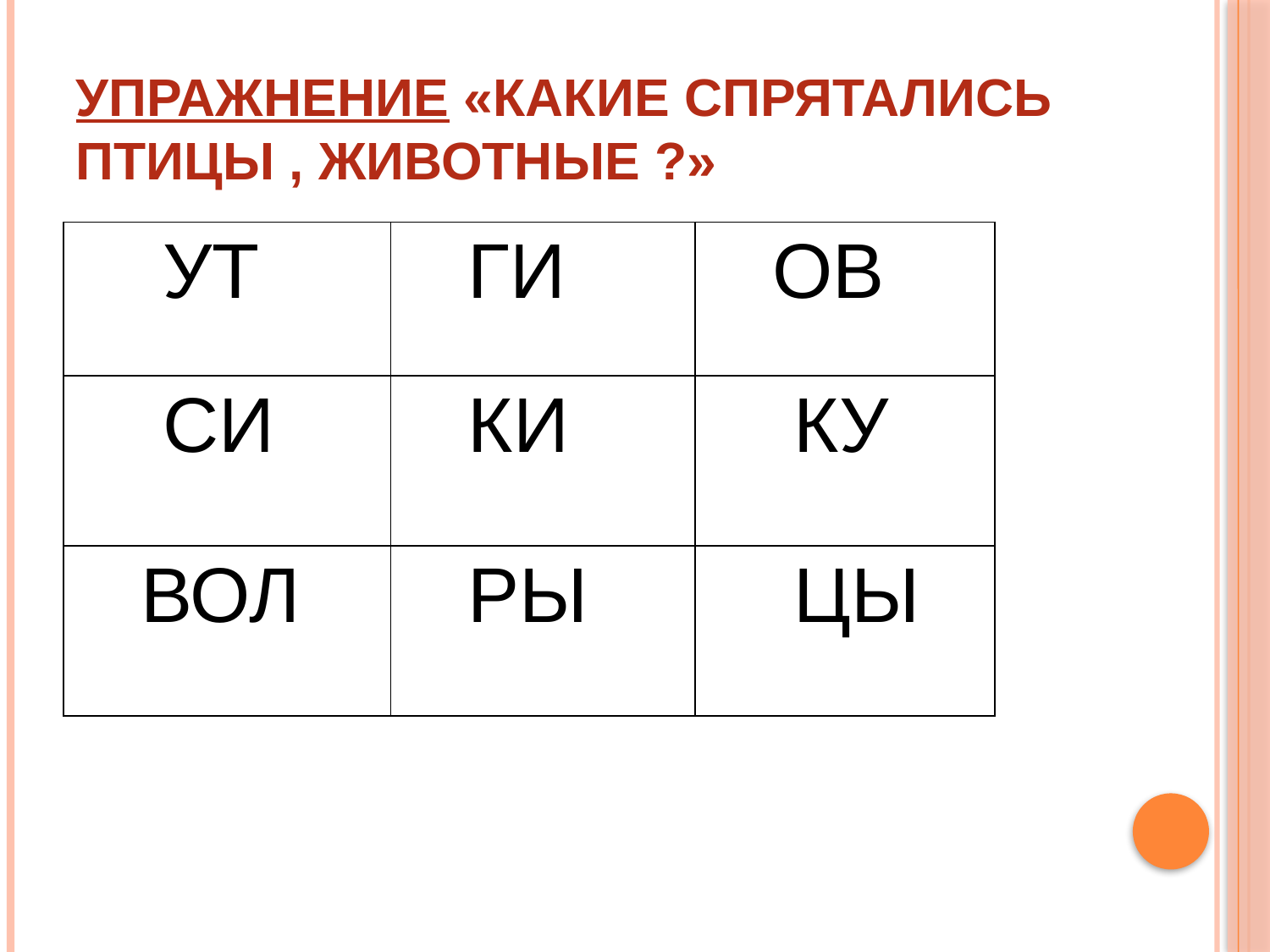

# Упражнение «Какие спрятались птицы , животные ?»
| УТ | ГИ | ОВ |
| --- | --- | --- |
| СИ | КИ | КУ |
| ВОЛ | РЫ | ЦЫ |